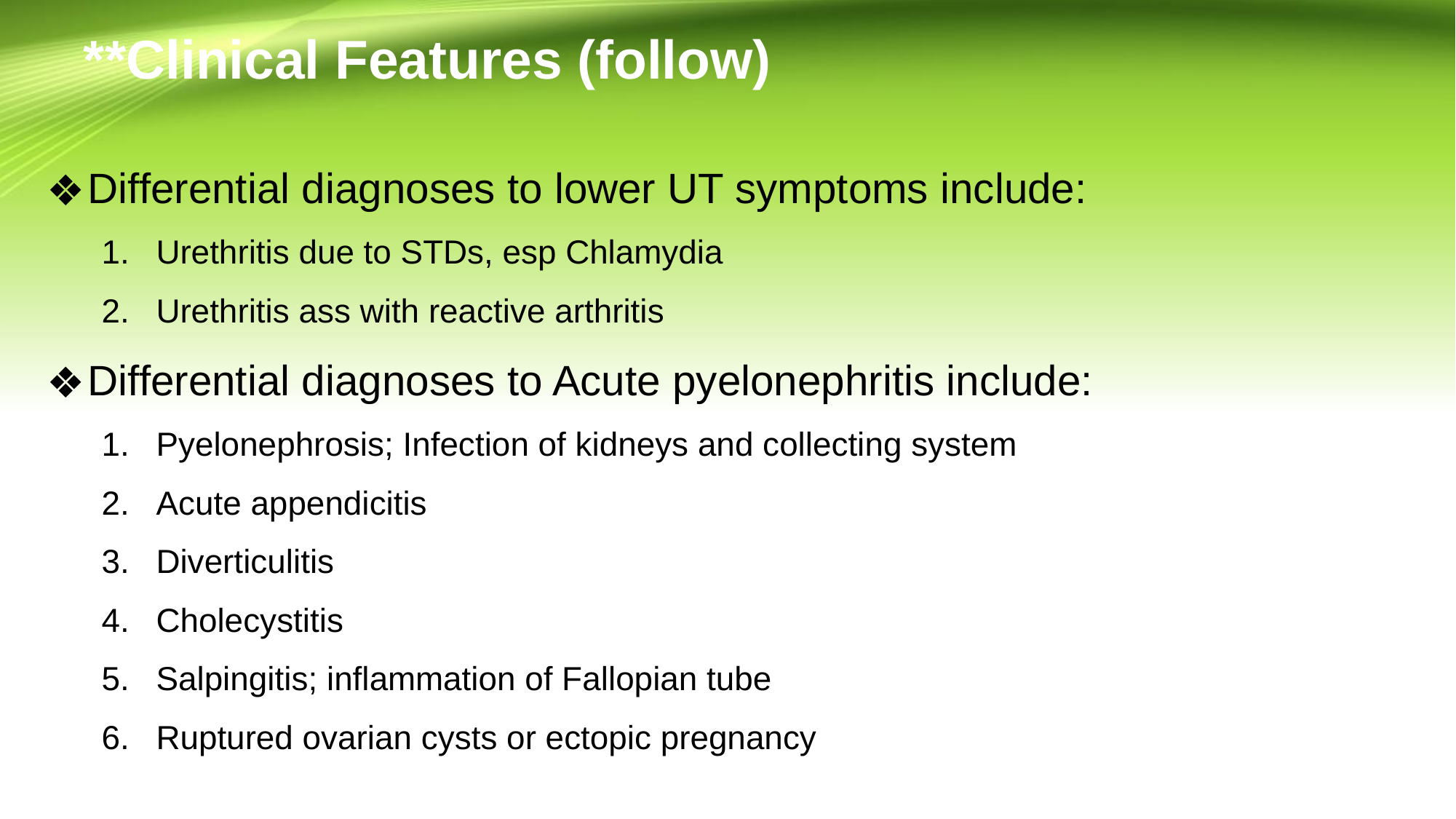

# **Clinical Features (follow)
Differential diagnoses to lower UT symptoms include:
Urethritis due to STDs, esp Chlamydia
Urethritis ass with reactive arthritis
Differential diagnoses to Acute pyelonephritis include:
Pyelonephrosis; Infection of kidneys and collecting system
Acute appendicitis
Diverticulitis
Cholecystitis
Salpingitis; inflammation of Fallopian tube
Ruptured ovarian cysts or ectopic pregnancy